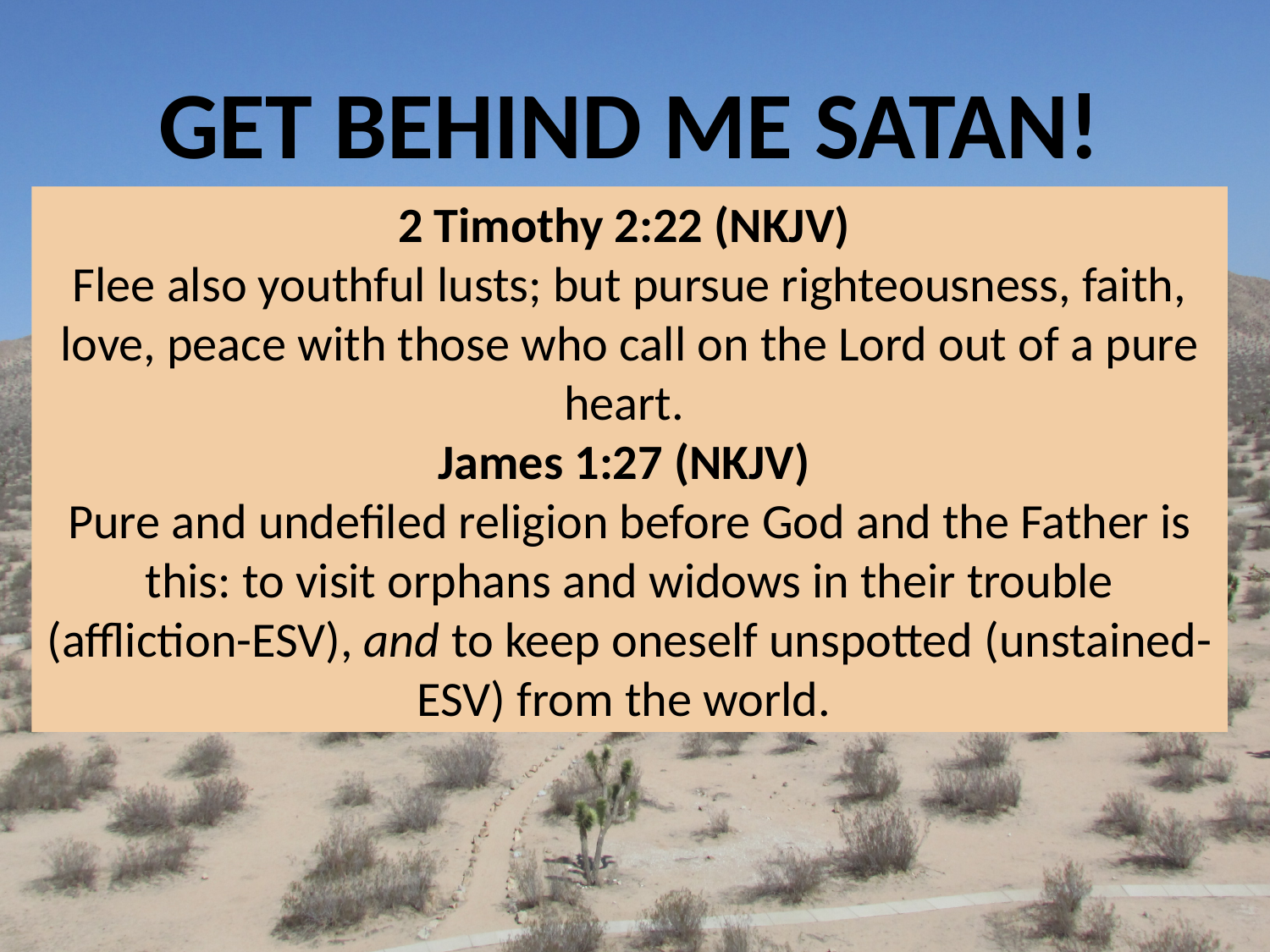

GET BEHIND ME SATAN!
2 Timothy 2:22 (NKJV)
Flee also youthful lusts; but pursue righteousness, faith, love, peace with those who call on the Lord out of a pure heart.
James 1:27 (NKJV)
Pure and undefiled religion before God and the Father is this: to visit orphans and widows in their trouble (affliction-ESV), and to keep oneself unspotted (unstained-ESV) from the world.